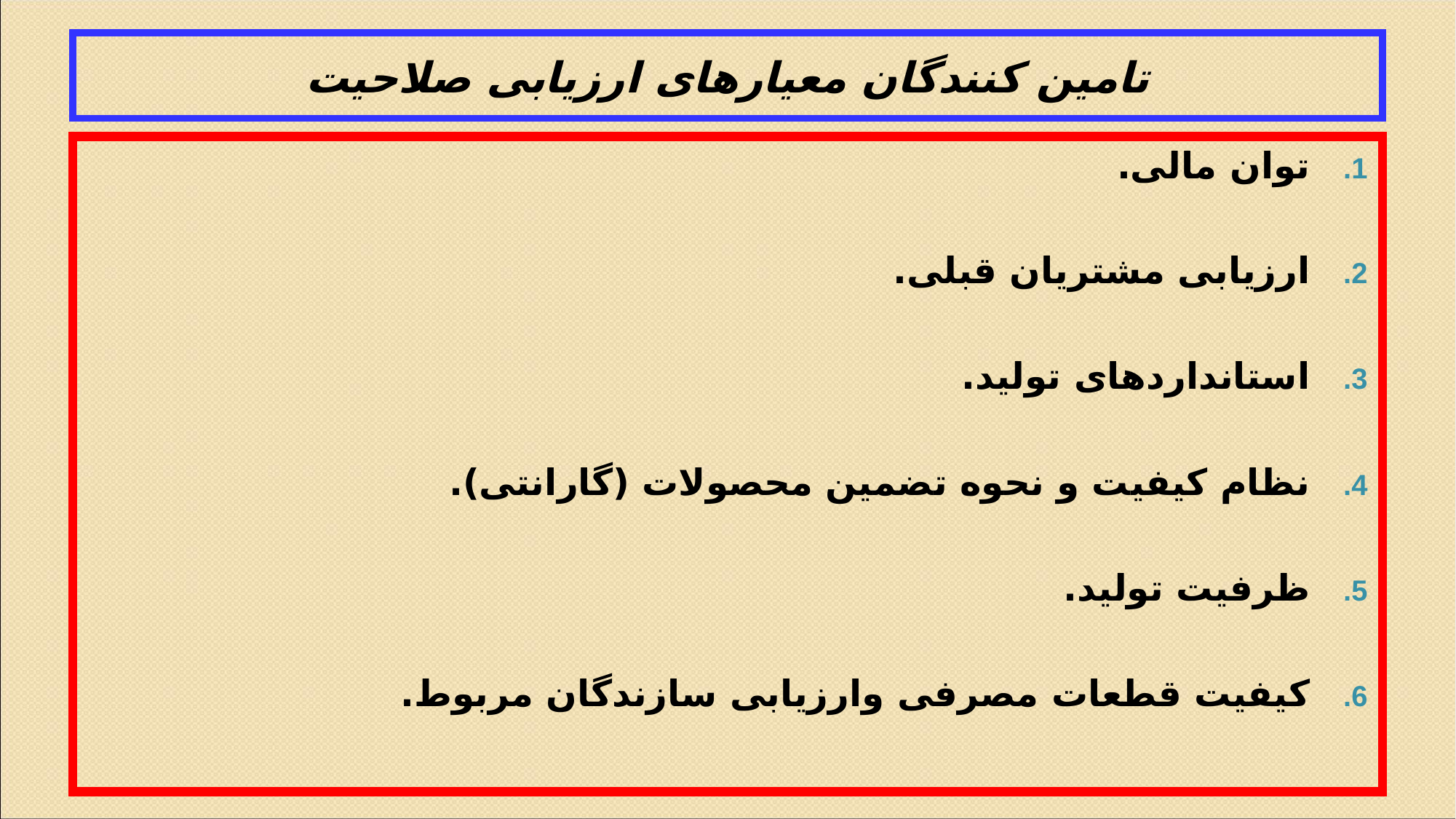

# تامین کنندگان معیارهای ارزیابی صلاحیت
توان مالی.

ارزیابی مشتریان قبلی.

استانداردهای تولید.

نظام کیفیت و نحوه تضمین محصولات (گارانتی).

ظرفیت تولید.

کیفیت قطعات مصرفی وارزیابی سازندگان مربوط.